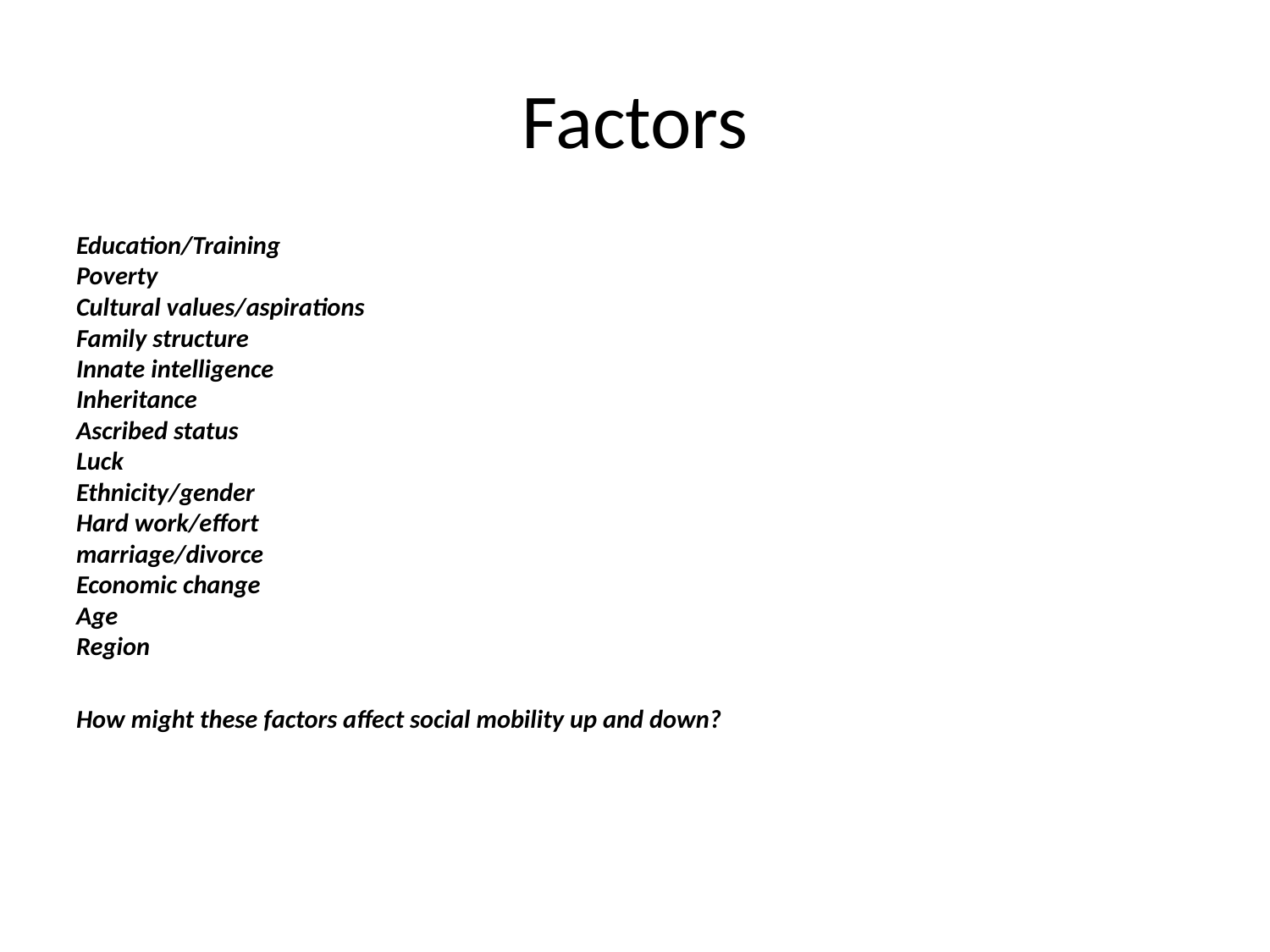

# Factors
Education/Training
Poverty
Cultural values/aspirations
Family structure
Innate intelligence
Inheritance
Ascribed status
Luck
Ethnicity/gender
Hard work/effort
marriage/divorce
Economic change
Age
Region

How might these factors affect social mobility up and down?